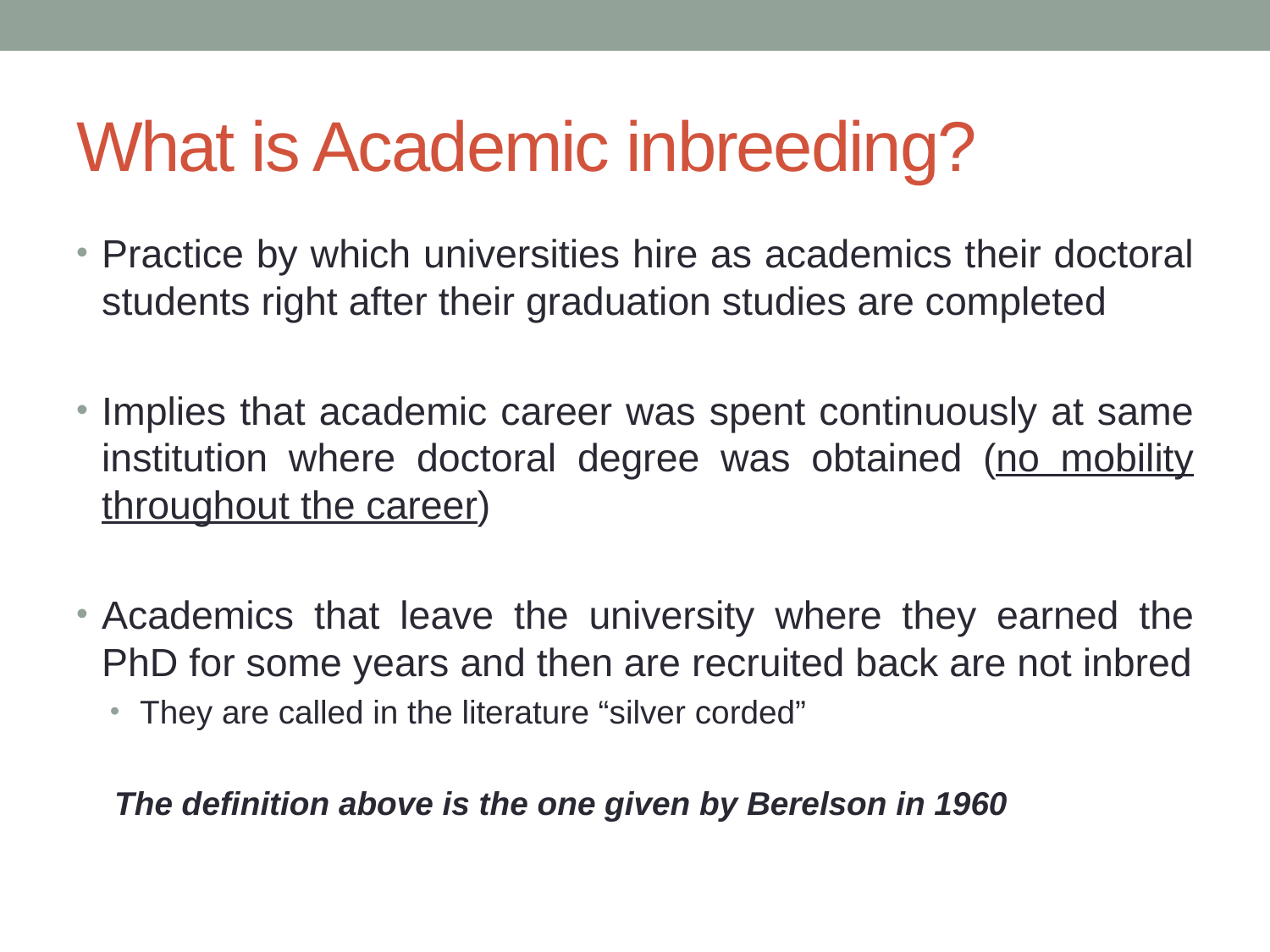

# What is Academic inbreeding?
Practice by which universities hire as academics their doctoral students right after their graduation studies are completed

Implies that academic career was spent continuously at same institution where doctoral degree was obtained (no mobility throughout the career)

Academics that leave the university where they earned the PhD for some years and then are recruited back are not inbred
They are called in the literature “silver corded”

The definition above is the one given by Berelson in 1960